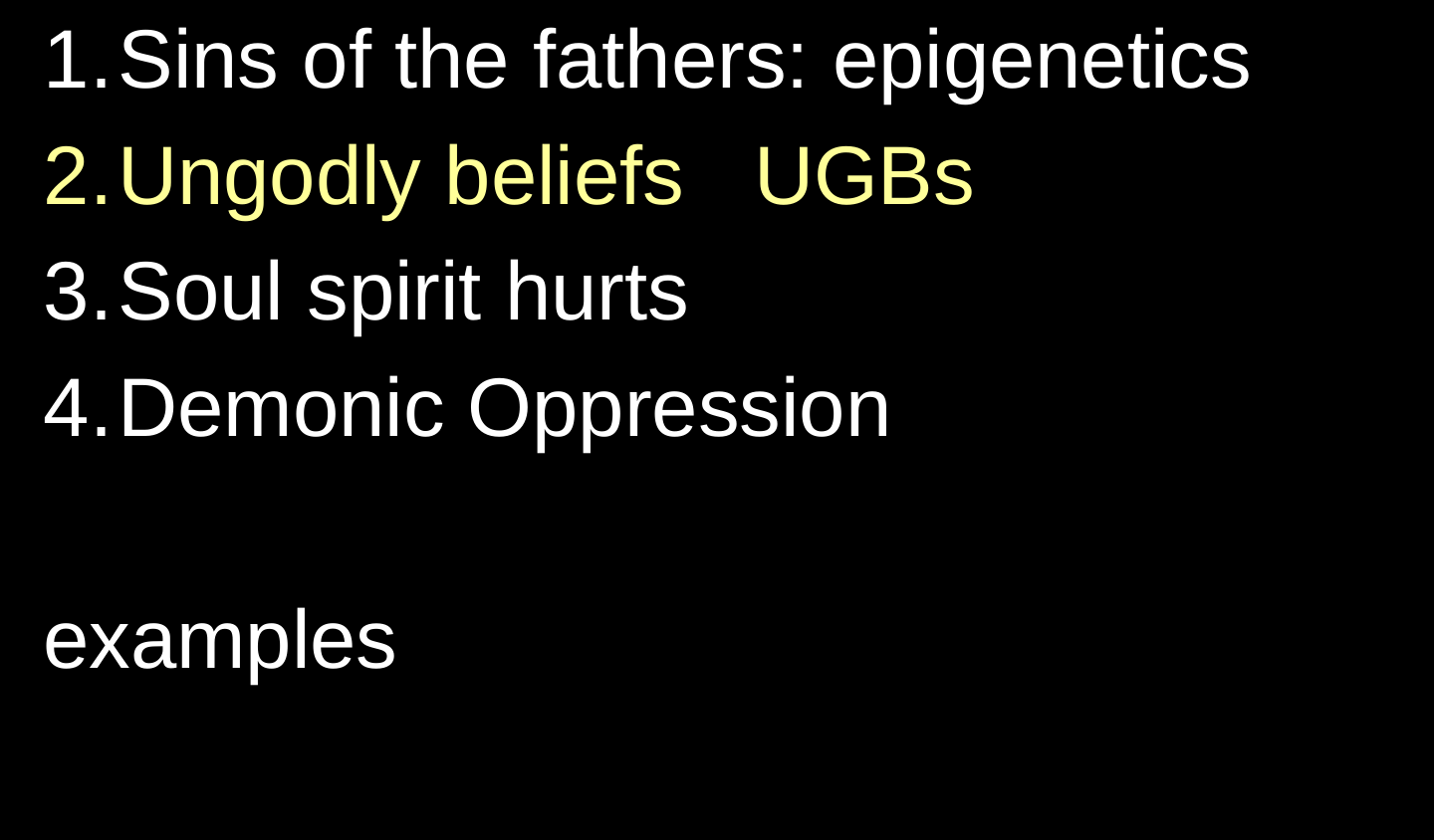

Sins of the fathers: epigenetics
Ungodly beliefs   UGBs
Soul spirit hurts
Demonic Oppression

examples